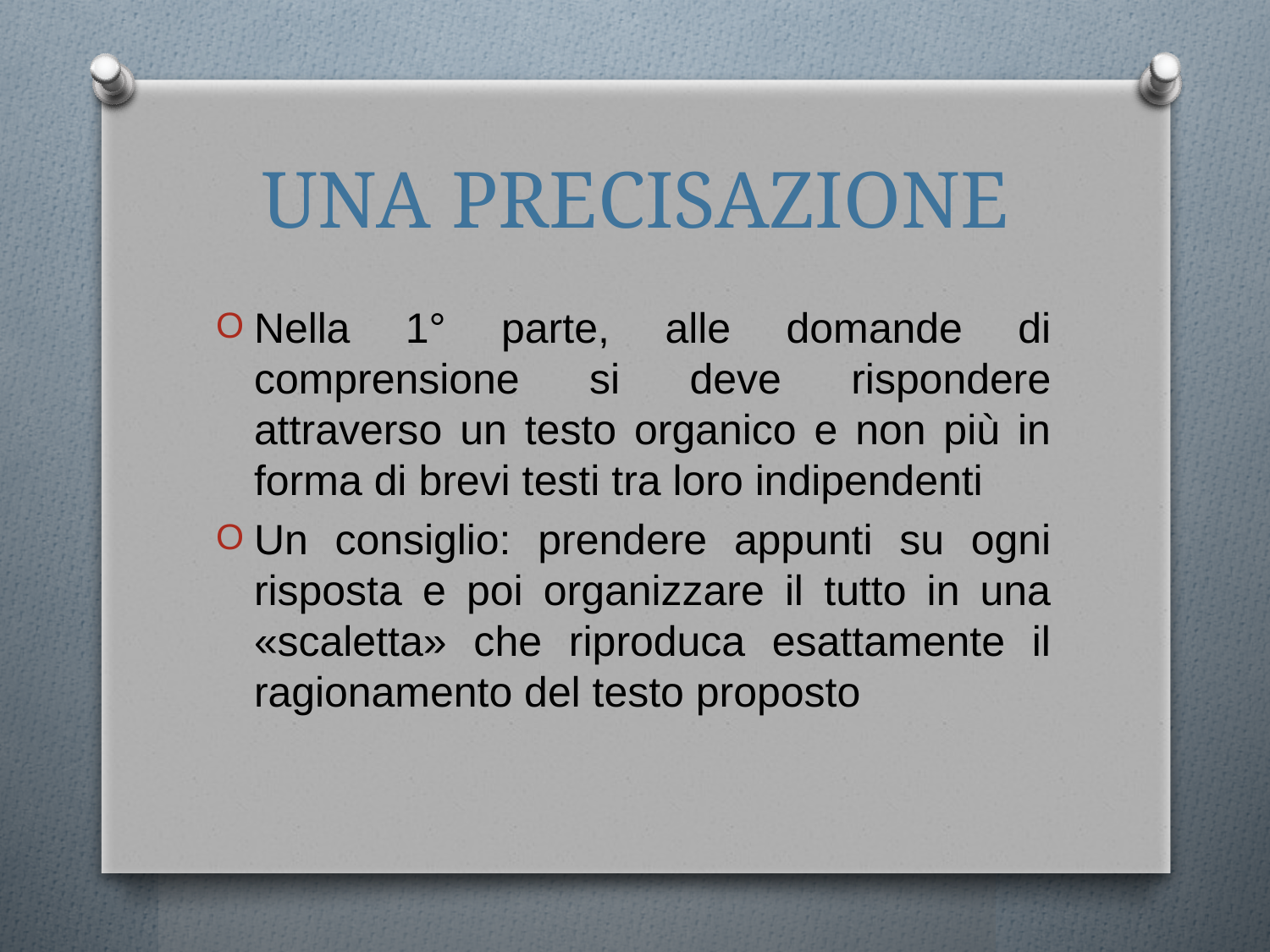

# UNA PRECISAZIONE
Nella 1° parte, alle domande di comprensione si deve rispondere attraverso un testo organico e non più in forma di brevi testi tra loro indipendenti
Un consiglio: prendere appunti su ogni risposta e poi organizzare il tutto in una «scaletta» che riproduca esattamente il ragionamento del testo proposto